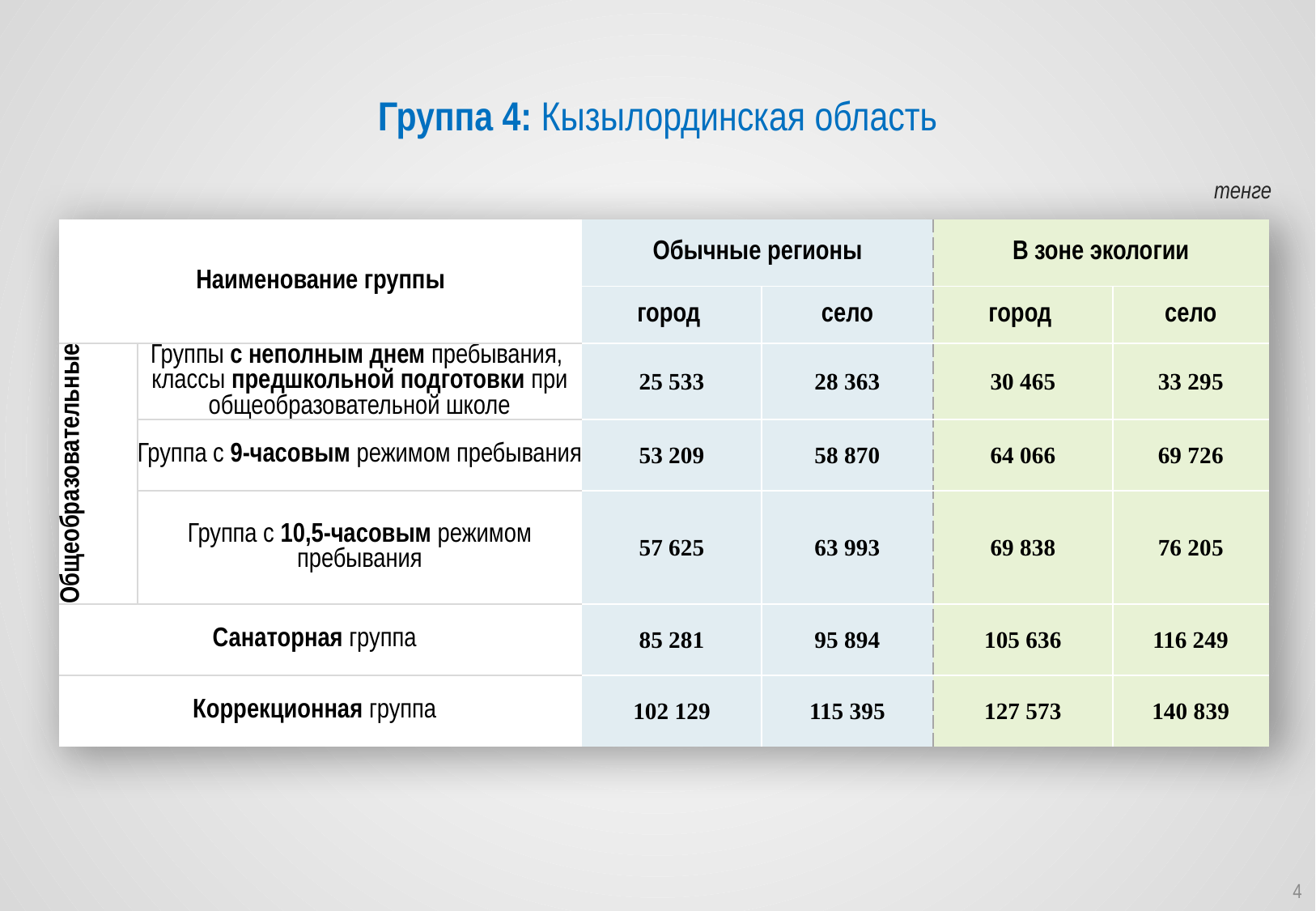

Группа 4: Кызылординская область
тенге
| Наименование группы |  | Обычные регионы |  | В зоне экологии |  |
| --- | --- | --- | --- | --- | --- |
|  |  | город | село | город | село |
| Общеобразовательные | Группы с неполным днем пребывания, классы предшкольной подготовки при общеобразовательной школе | 25 533 | 28 363 | 30 465 | 33 295 |
|  | Группа с 9-часовым режимом пребывания | 53 209 | 58 870 | 64 066 | 69 726 |
|  | Группа с 10,5-часовым режимом пребывания | 57 625 | 63 993 | 69 838 | 76 205 |
| Санаторная группа |  | 85 281 | 95 894 | 105 636 | 116 249 |
| Коррекционная группа |  | 102 129 | 115 395 | 127 573 | 140 839 |
4